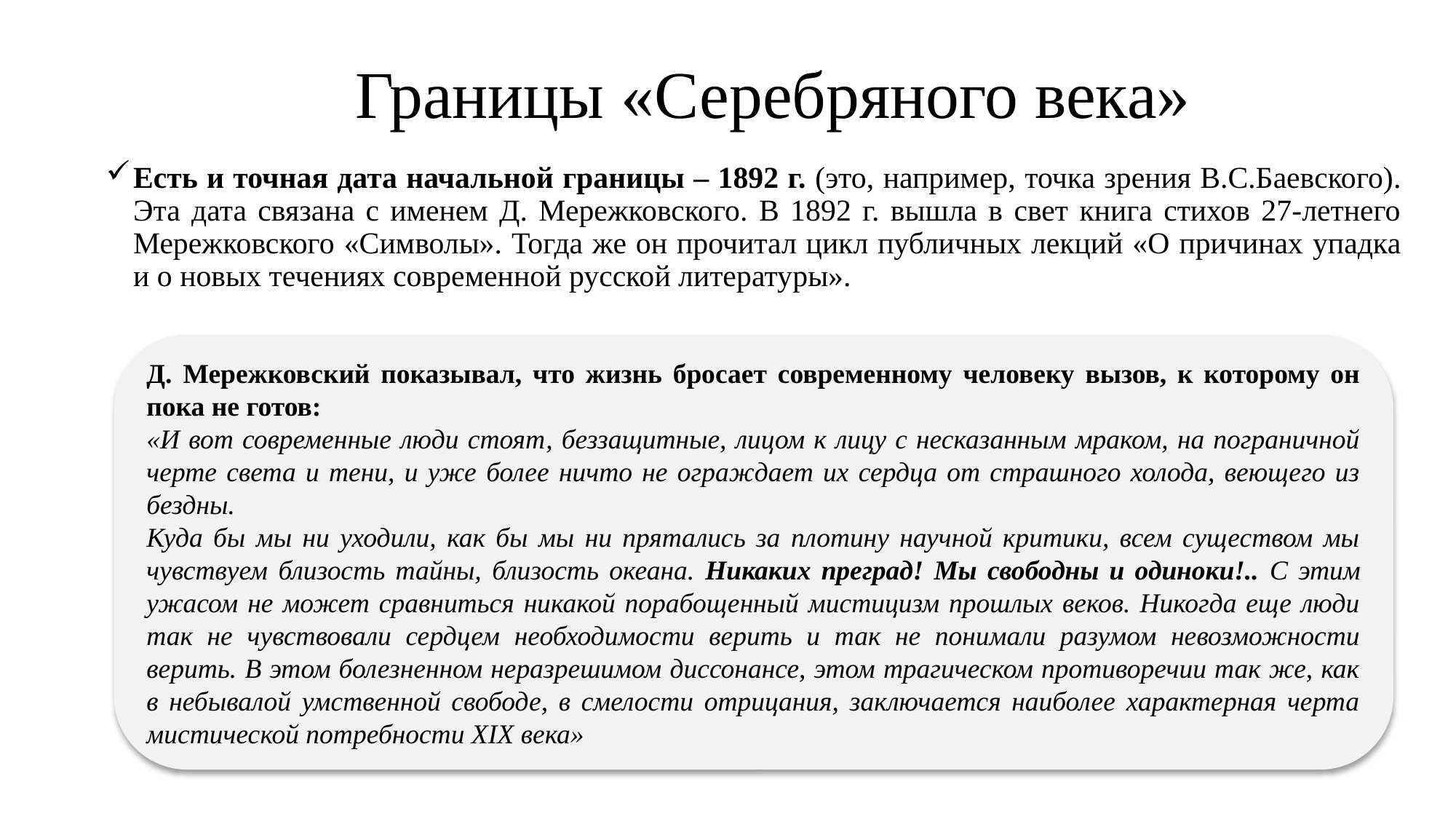

# Границы «Серебряного века»
Есть и точная дата начальной границы – 1892 г. (это, например, точка зрения В.С.Баевского). Эта дата связана с именем Д. Мережковского. В 1892 г. вышла в свет книга стихов 27-летнего Мережковского «Символы». Тогда же он прочитал цикл публичных лекций «О причинах упадка и о новых течениях современной русской литературы».

Д. Мережковский показывал, что жизнь бросает современному человеку вызов, к которому он пока не готов:
«И вот современные люди стоят, беззащитные, лицом к лицу с несказанным мраком, на пограничной черте света и тени, и уже более ничто не ограждает их сердца от страшного холода, веющего из бездны.
Куда бы мы ни уходили, как бы мы ни прятались за плотину научной критики, всем существом мы чувствуем близость тайны, близость океана. Никаких преград! Мы свободны и одиноки!.. С этим ужасом не может сравниться никакой порабощенный мистицизм прошлых веков. Никогда еще люди так не чувствовали сердцем необходимости верить и так не понимали разумом невозможности верить. В этом болезненном неразрешимом диссонансе, этом трагическом противоречии так же, как в небывалой умственной свободе, в смелости отрицания, заключается наиболее характерная черта мистической потребности XIX века»